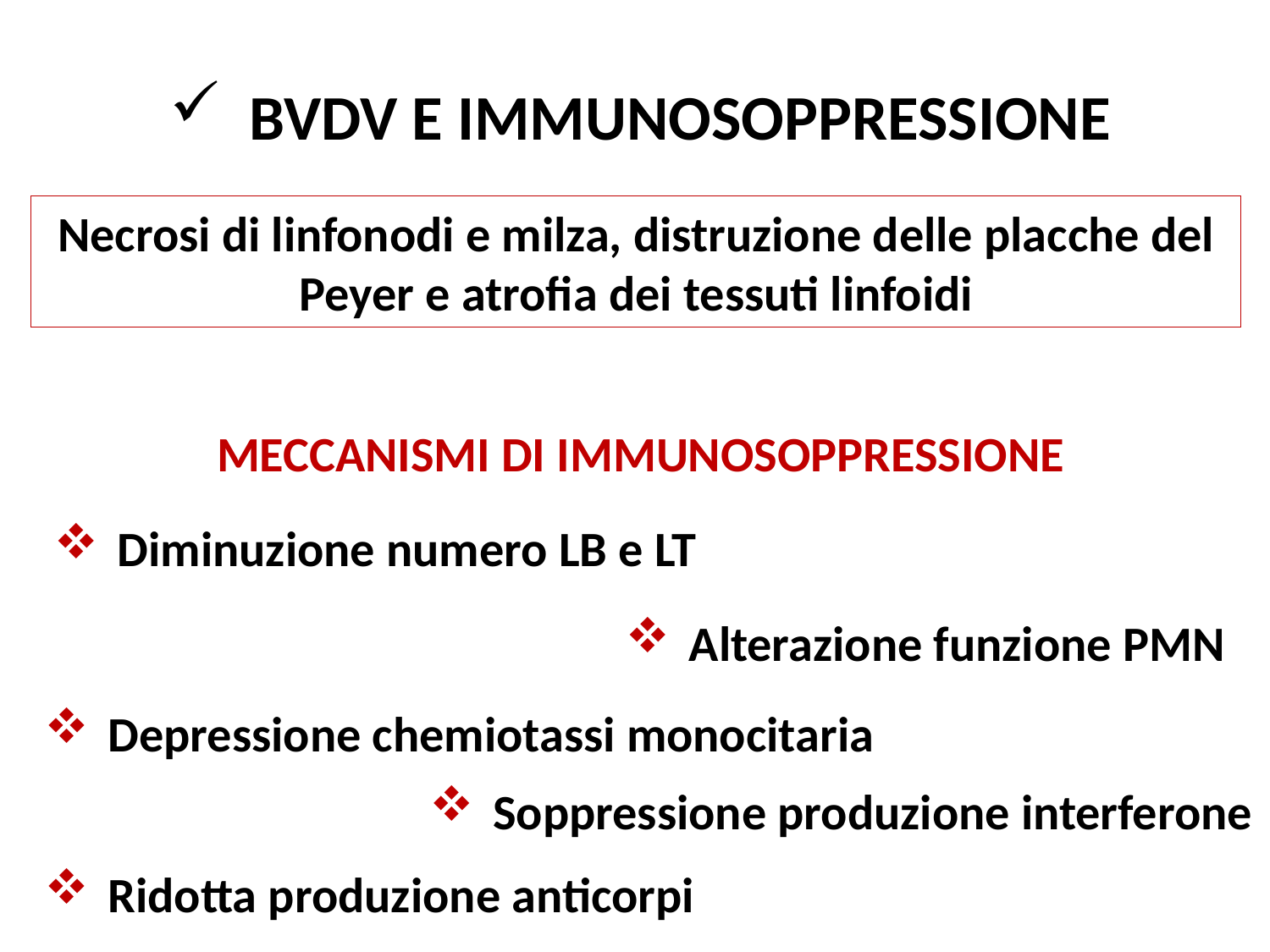

BVDV E IMMUNOSOPPRESSIONE
Necrosi di linfonodi e milza, distruzione delle placche del Peyer e atrofia dei tessuti linfoidi
MECCANISMI DI IMMUNOSOPPRESSIONE
Diminuzione numero LB e LT
Alterazione funzione PMN
Depressione chemiotassi monocitaria
Soppressione produzione interferone
Ridotta produzione anticorpi